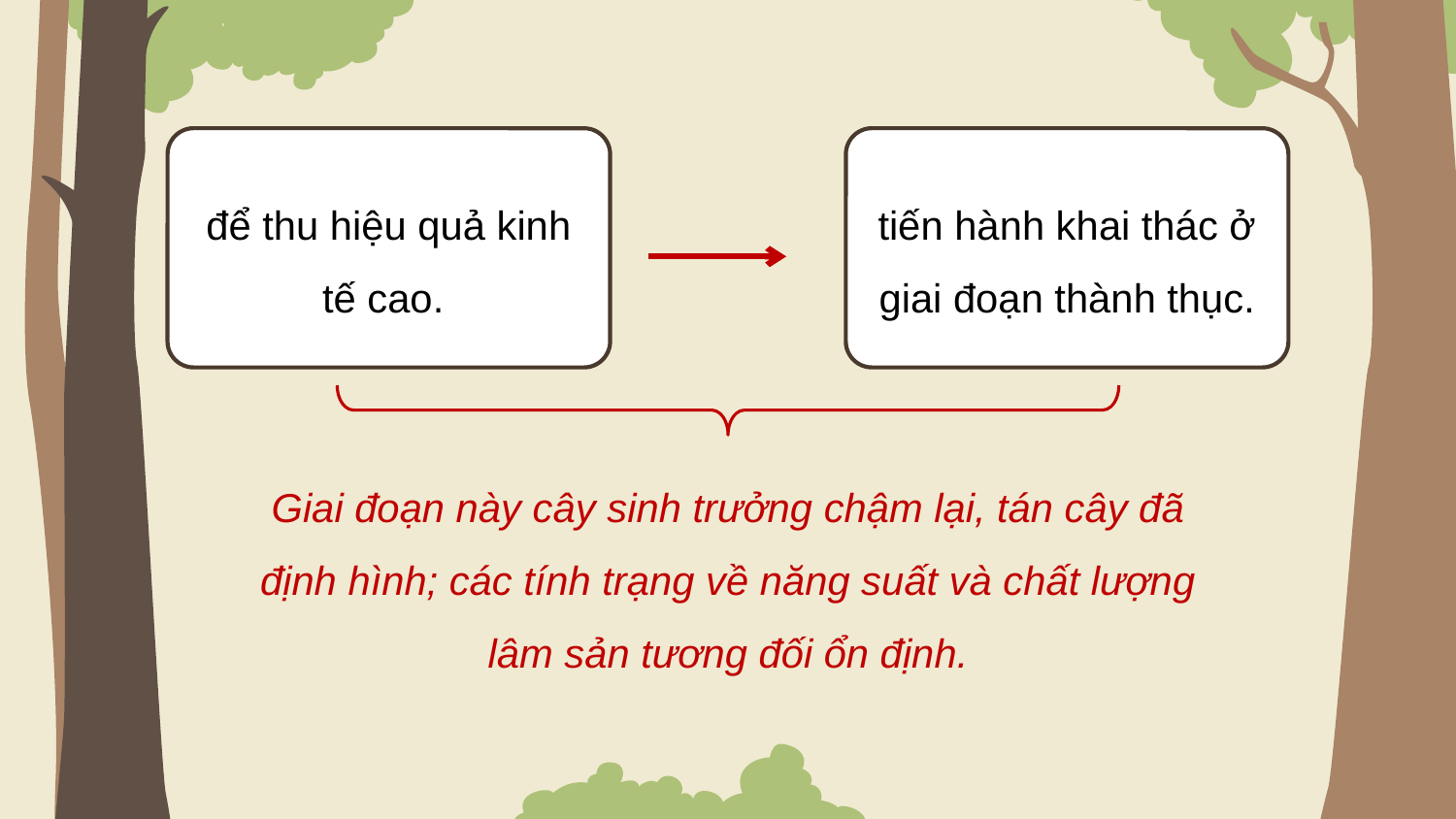

để thu hiệu quả kinh tế cao.
tiến hành khai thác ở giai đoạn thành thục.
Giai đoạn này cây sinh trưởng chậm lại, tán cây đã định hình; các tính trạng về năng suất và chất lượng lâm sản tương đối ổn định.